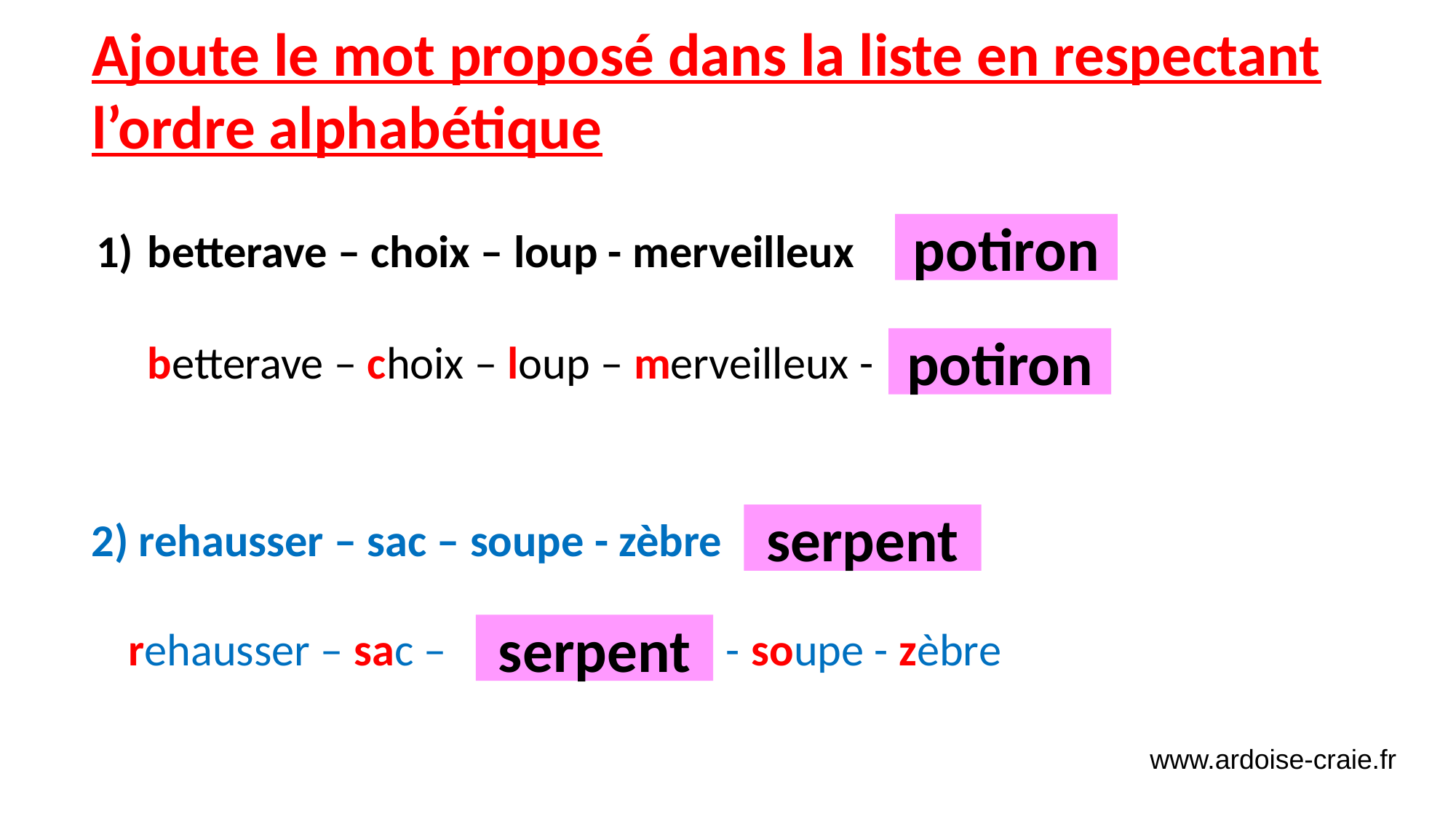

Ajoute le mot proposé dans la liste en respectant l’ordre alphabétique
potiron
 betterave – choix – loup - merveilleux
potiron
betterave – choix – loup – merveilleux -
serpent
2) rehausser – sac – soupe - zèbre
serpent
rehausser – sac –                           - soupe - zèbre
www.ardoise-craie.fr